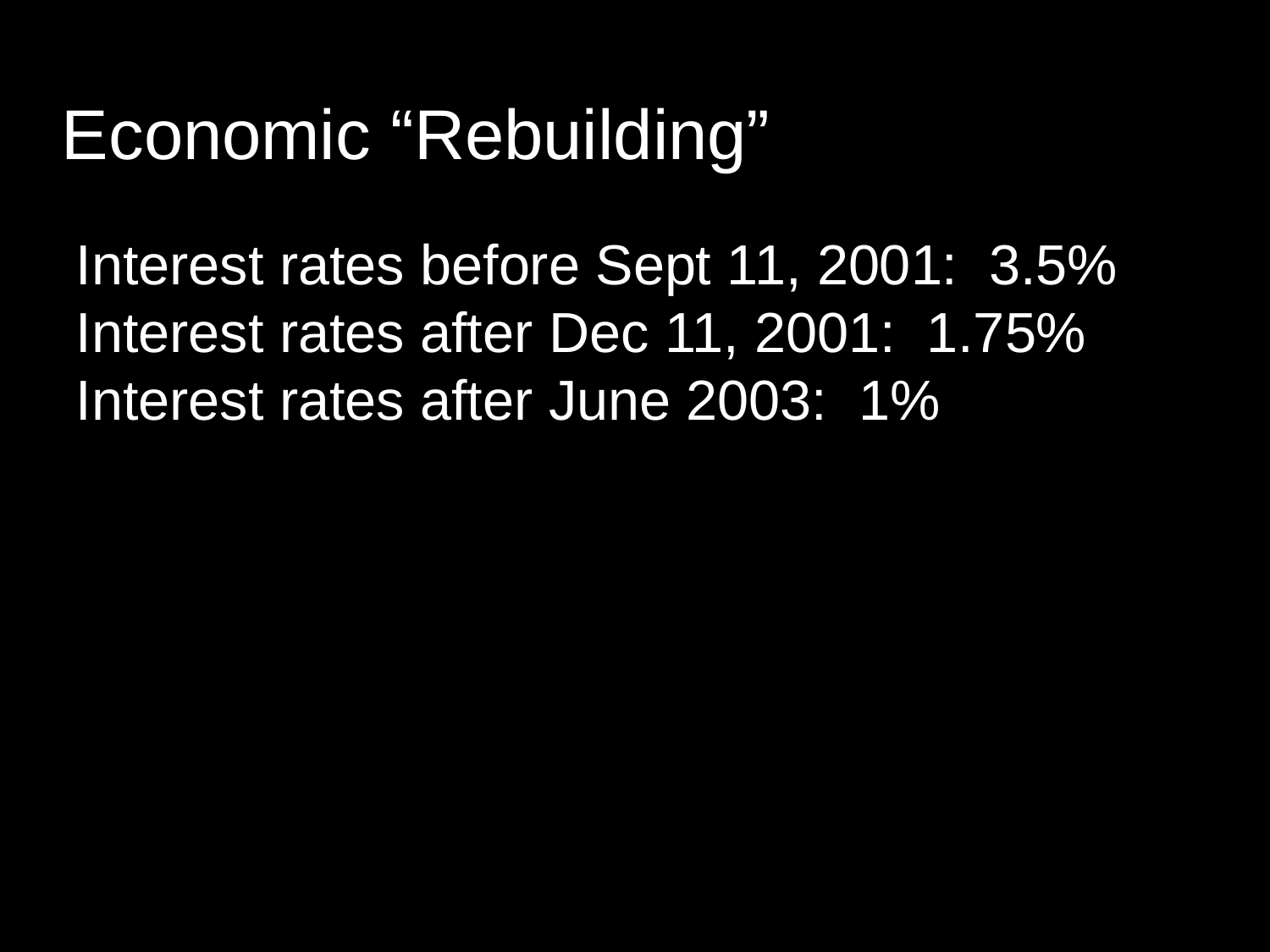

# Economic “Rebuilding”
Interest rates before Sept 11, 2001:  3.5%
Interest rates after Dec 11, 2001:  1.75%
Interest rates after June 2003:  1%